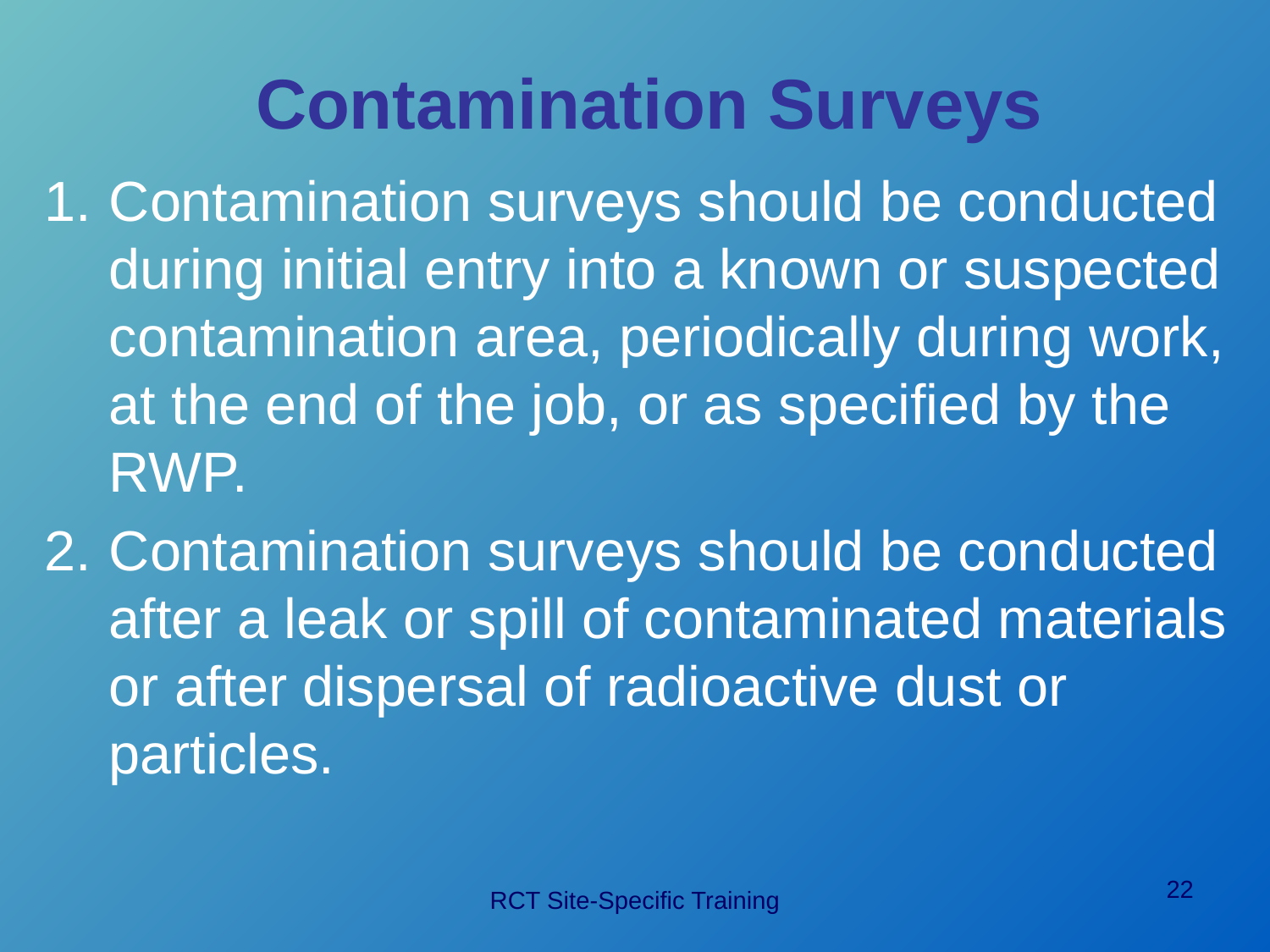

# Contamination Surveys
Contamination surveys should be conducted during initial entry into a known or suspected contamination area, periodically during work, at the end of the job, or as specified by the RWP.
Contamination surveys should be conducted after a leak or spill of contaminated materials or after dispersal of radioactive dust or particles.
22
RCT Site-Specific Training